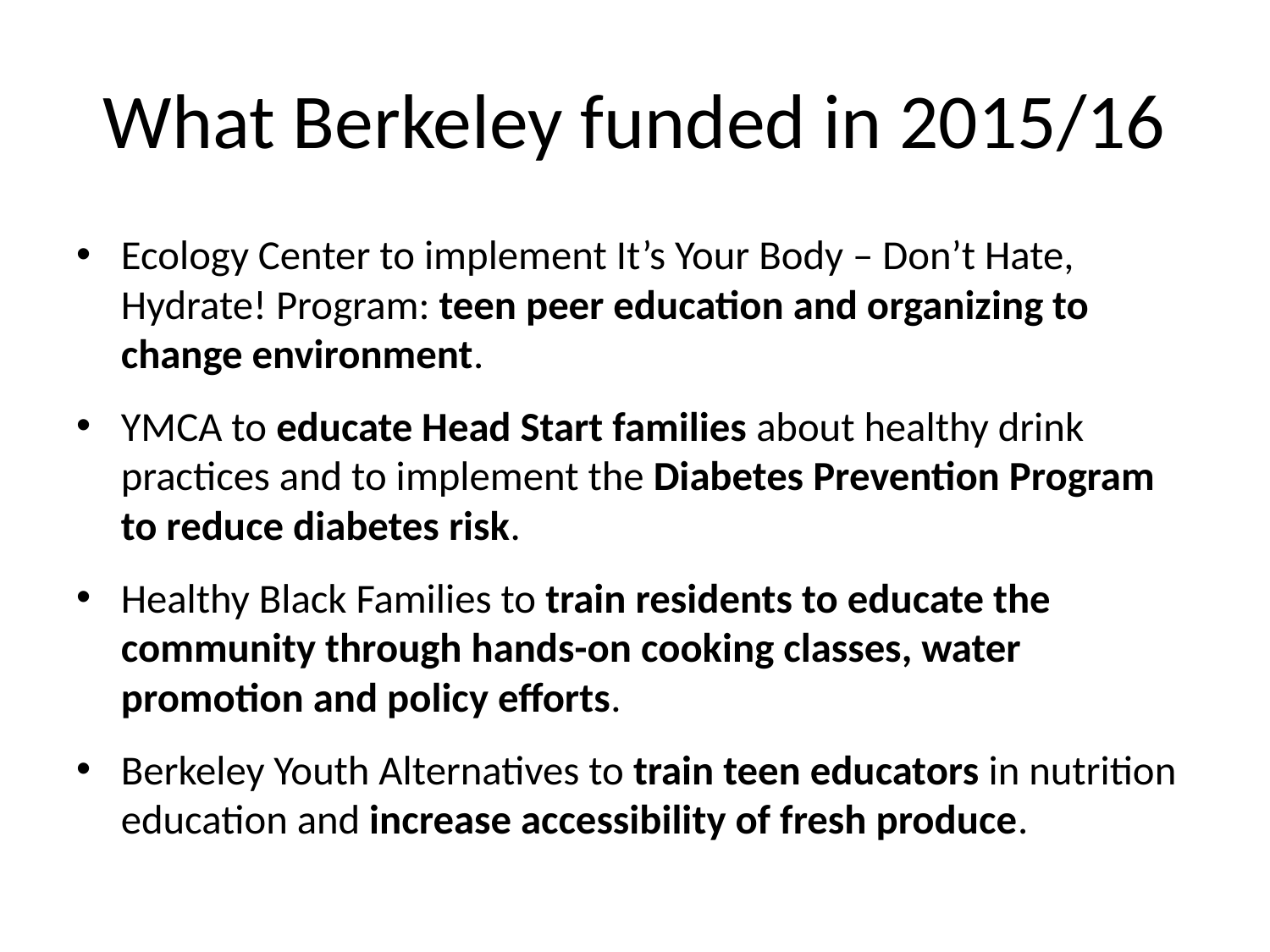

# What Berkeley funded in 2015/16
Ecology Center to implement It’s Your Body – Don’t Hate, Hydrate! Program: teen peer education and organizing to change environment.
YMCA to educate Head Start families about healthy drink practices and to implement the Diabetes Prevention Program to reduce diabetes risk.
Healthy Black Families to train residents to educate the community through hands-on cooking classes, water promotion and policy efforts.
Berkeley Youth Alternatives to train teen educators in nutrition education and increase accessibility of fresh produce.